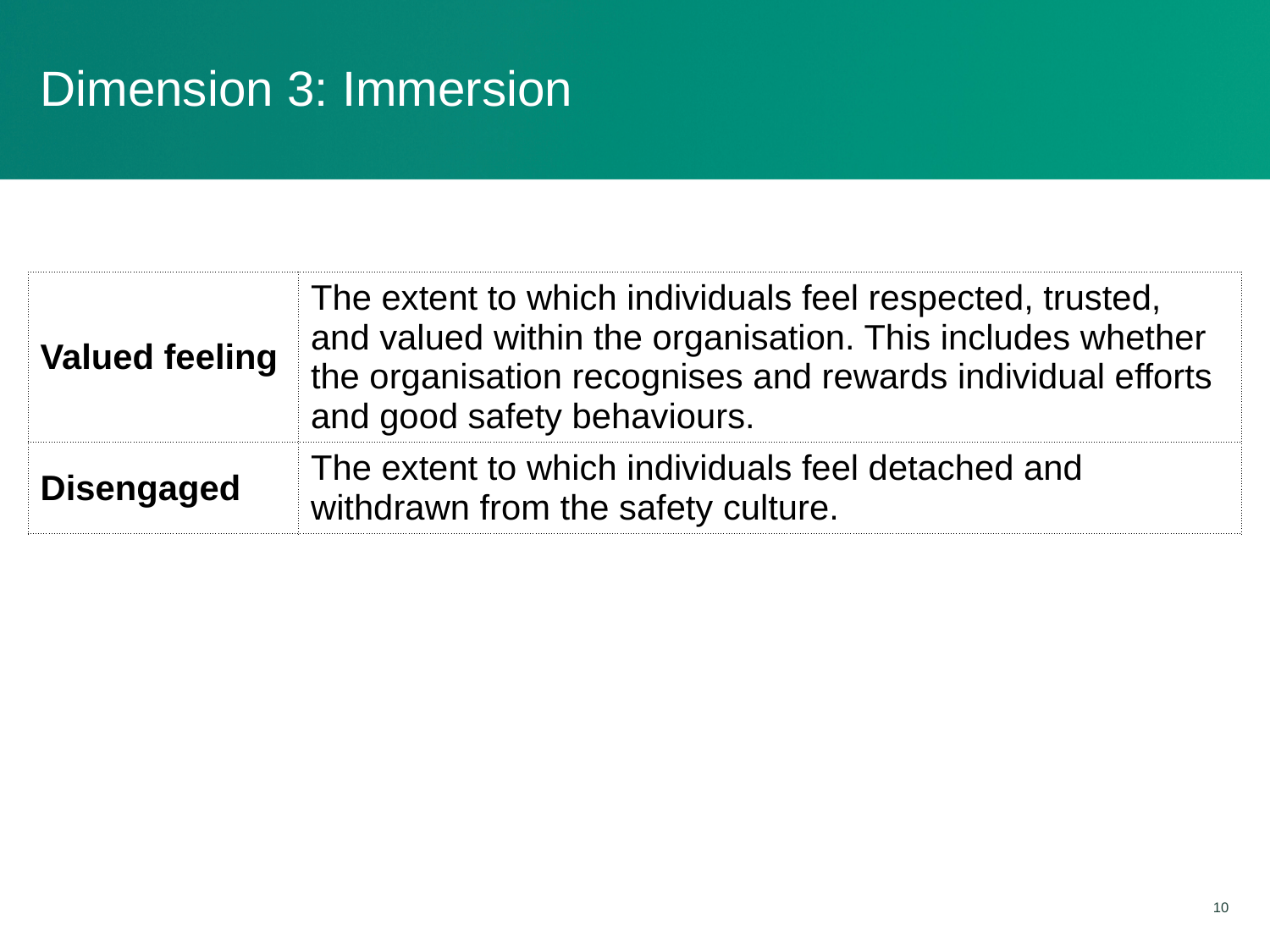

# Dimension 3: Immersion
| Valued feeling | The extent to which individuals feel respected, trusted, and valued within the organisation. This includes whether the organisation recognises and rewards individual efforts and good safety behaviours. |
| --- | --- |
| Disengaged | The extent to which individuals feel detached and withdrawn from the safety culture. |

10